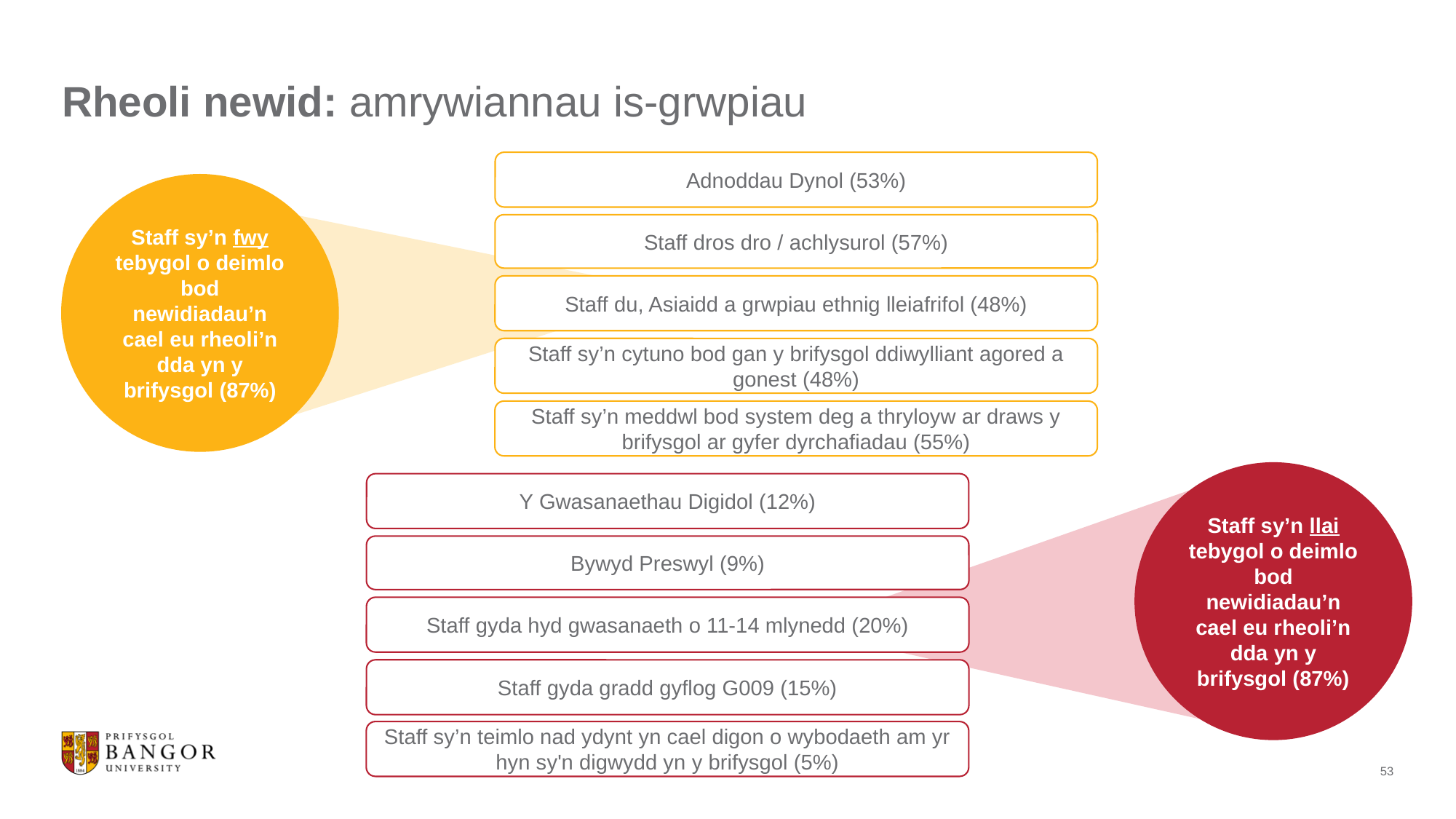

# Rheoli newid: amrywiannau is-grwpiau

Adnoddau Dynol (53%)
Staff sy’n fwy tebygol o deimlo bod newidiadau’n cael eu rheoli’n dda yn y brifysgol (87%)
Staff dros dro / achlysurol (57%)
Staff du, Asiaidd a grwpiau ethnig lleiafrifol (48%)
Staff sy’n cytuno bod gan y brifysgol ddiwylliant agored a gonest (48%)

Staff sy’n meddwl bod system deg a thryloyw ar draws y brifysgol ar gyfer dyrchafiadau (55%)
Staff sy’n llai tebygol o deimlo bod newidiadau’n cael eu rheoli’n dda yn y brifysgol (87%)
Y Gwasanaethau Digidol (12%)
Bywyd Preswyl (9%)
Staff gyda hyd gwasanaeth o 11-14 mlynedd (20%)
Staff gyda gradd gyflog G009 (15%)
Staff sy’n teimlo nad ydynt yn cael digon o wybodaeth am yr hyn sy'n digwydd yn y brifysgol (5%)